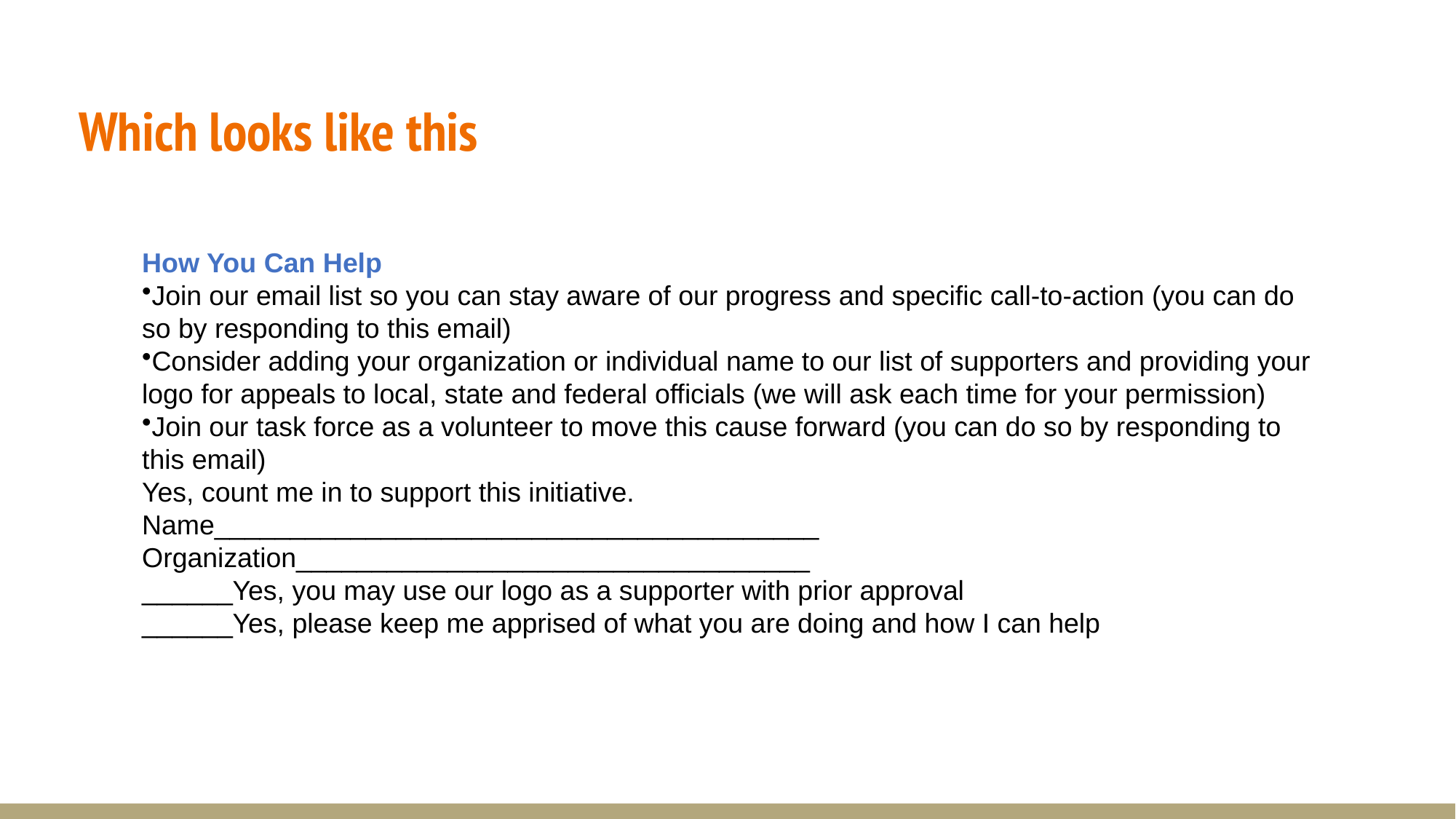

Which looks like this
How You Can Help
Join our email list so you can stay aware of our progress and specific call-to-action (you can do so by responding to this email)
Consider adding your organization or individual name to our list of supporters and providing your logo for appeals to local, state and federal officials (we will ask each time for your permission)
Join our task force as a volunteer to move this cause forward (you can do so by responding to this email)
Yes, count me in to support this initiative.
Name________________________________________
Organization__________________________________
______Yes, you may use our logo as a supporter with prior approval
______Yes, please keep me apprised of what you are doing and how I can help